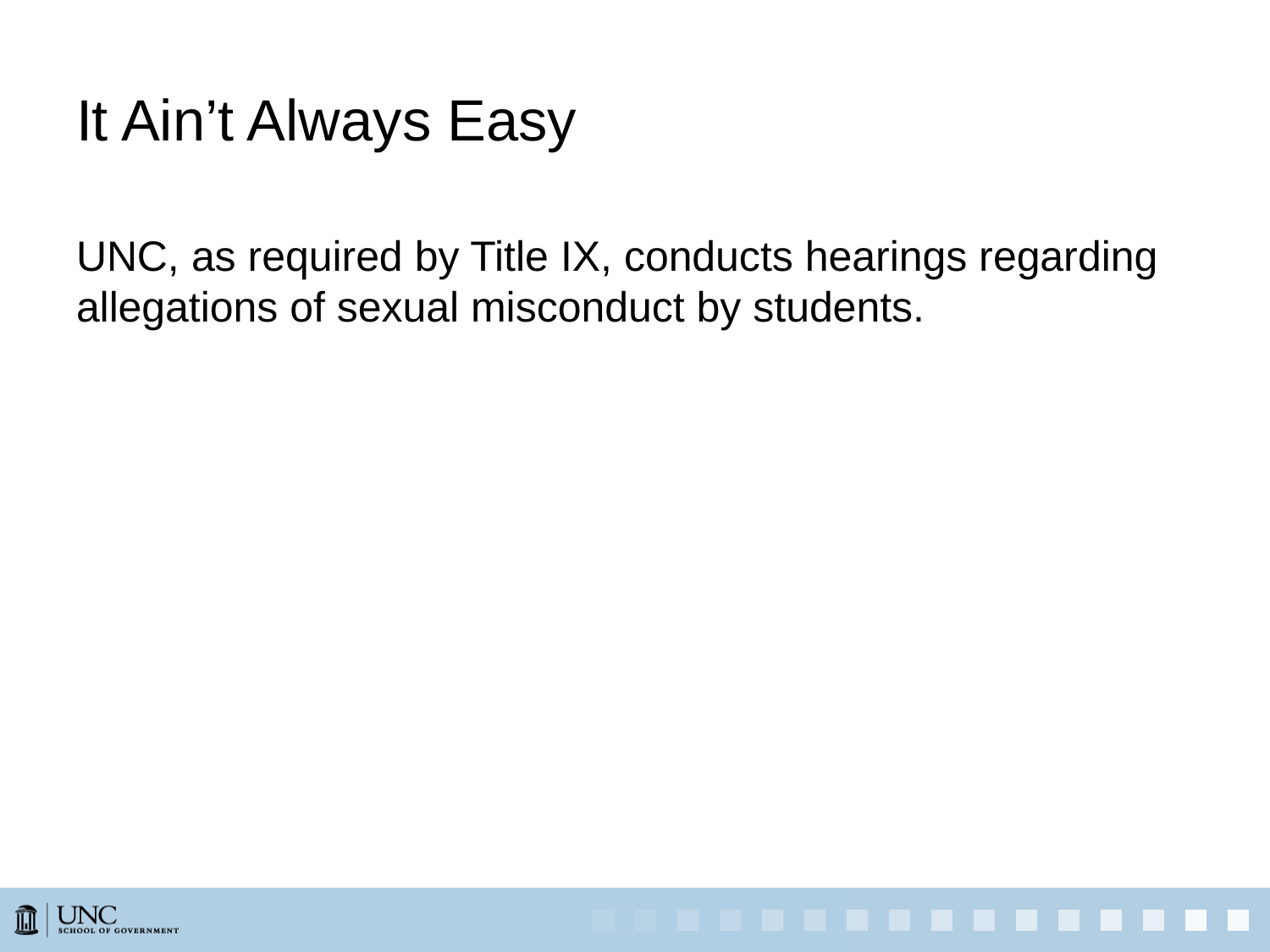

# It Ain’t Always Easy
UNC, as required by Title IX, conducts hearings regarding allegations of sexual misconduct by students.